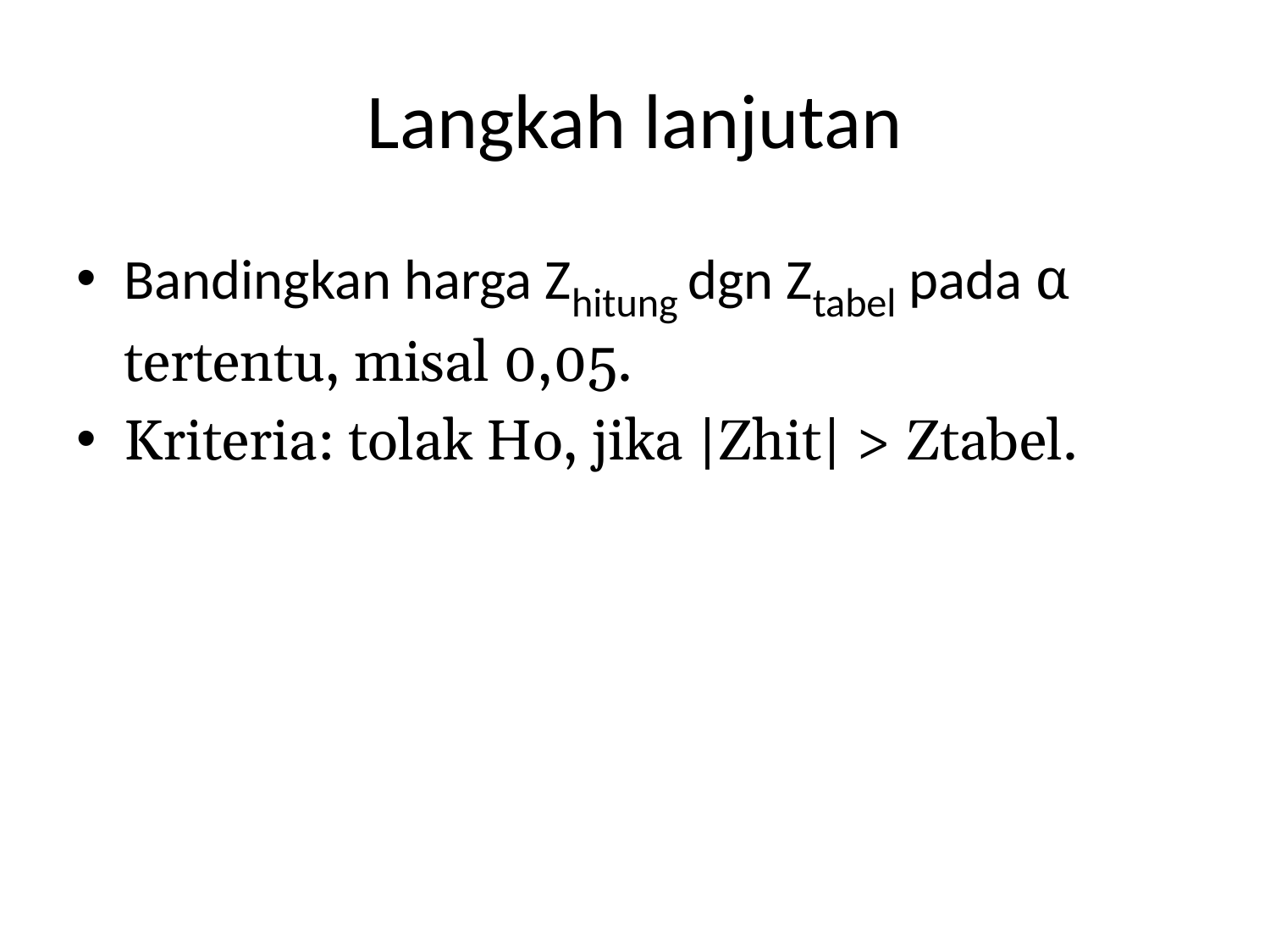

# Langkah lanjutan
Bandingkan harga Zhitung dgn Ztabel pada α tertentu, misal 0,05.
Kriteria: tolak Ho, jika |Zhit| > Ztabel.